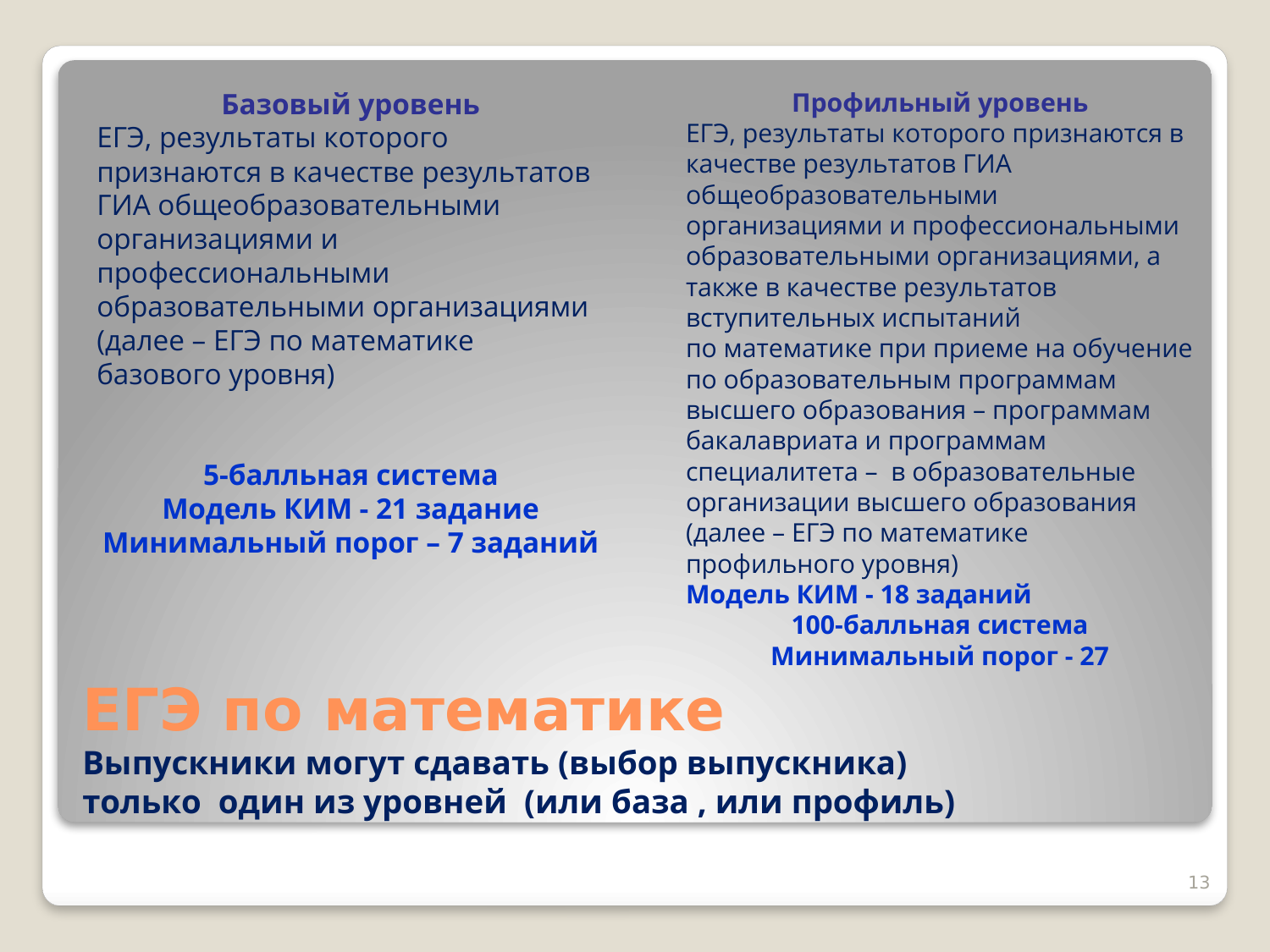

Базовый уровень
ЕГЭ, результаты которого признаются в качестве результатов ГИА общеобразовательными организациями и профессиональными образовательными организациями (далее – ЕГЭ по математике базового уровня)

5-балльная система
Модель КИМ - 21 задание
Минимальный порог – 7 заданий

Профильный уровень
ЕГЭ, результаты которого признаются в качестве результатов ГИА общеобразовательными организациями и профессиональными образовательными организациями, а также в качестве результатов вступительных испытаний                           по математике при приеме на обучение по образовательным программам высшего образования – программам бакалавриата и программам специалитета –  в образовательные организации высшего образования (далее – ЕГЭ по математике профильного уровня)
Модель КИМ - 18 заданий
100-балльная система
Минимальный порог - 27

# ЕГЭ по математике Выпускники могут сдавать (выбор выпускника) только  один из уровней  (или база , или профиль)
13